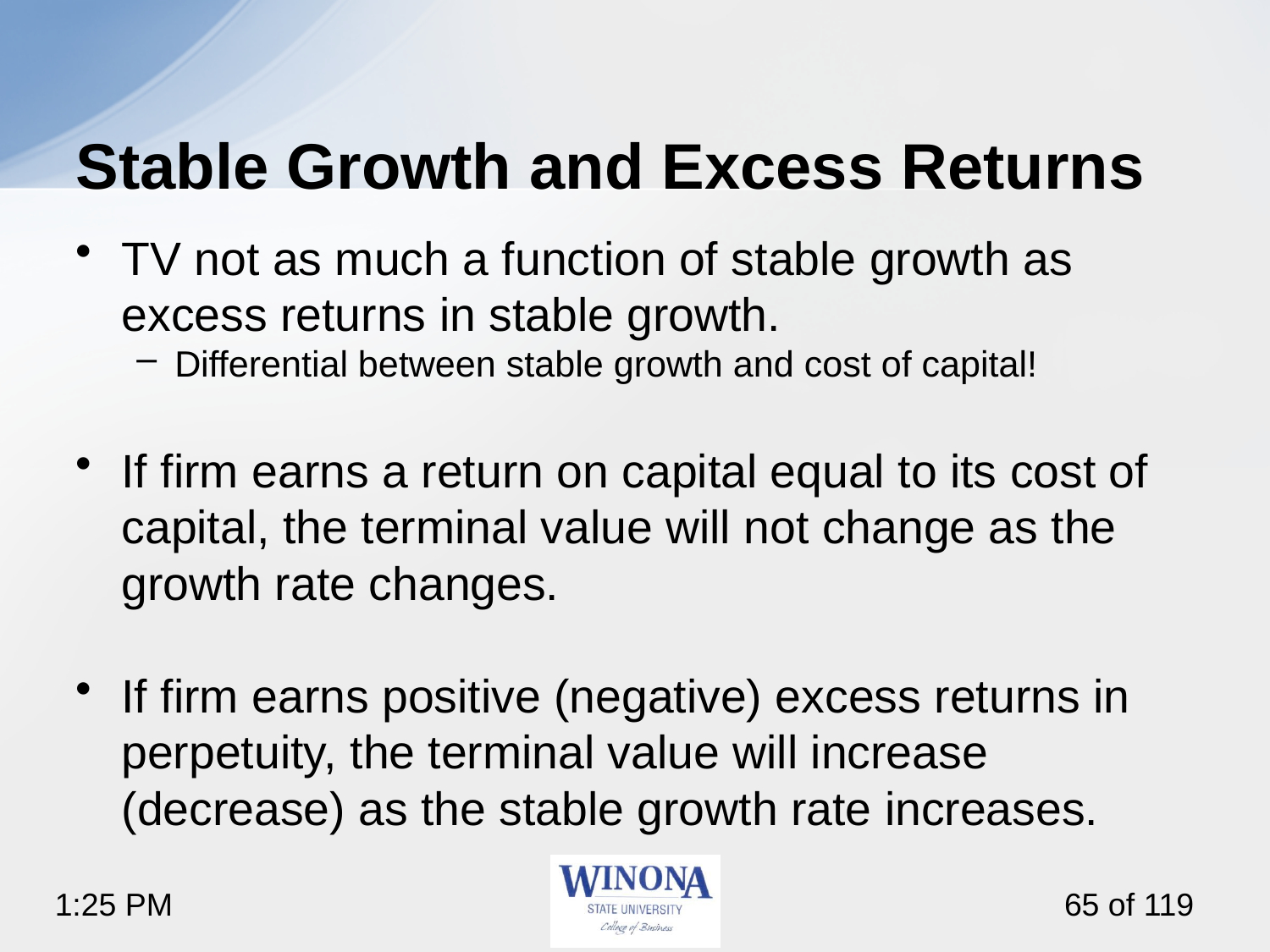

# Stable Growth and Excess Returns
TV not as much a function of stable growth as excess returns in stable growth.
Differential between stable growth and cost of capital!

If firm earns a return on capital equal to its cost of capital, the terminal value will not change as the growth rate changes.

If firm earns positive (negative) excess returns in perpetuity, the terminal value will increase (decrease) as the stable growth rate increases.